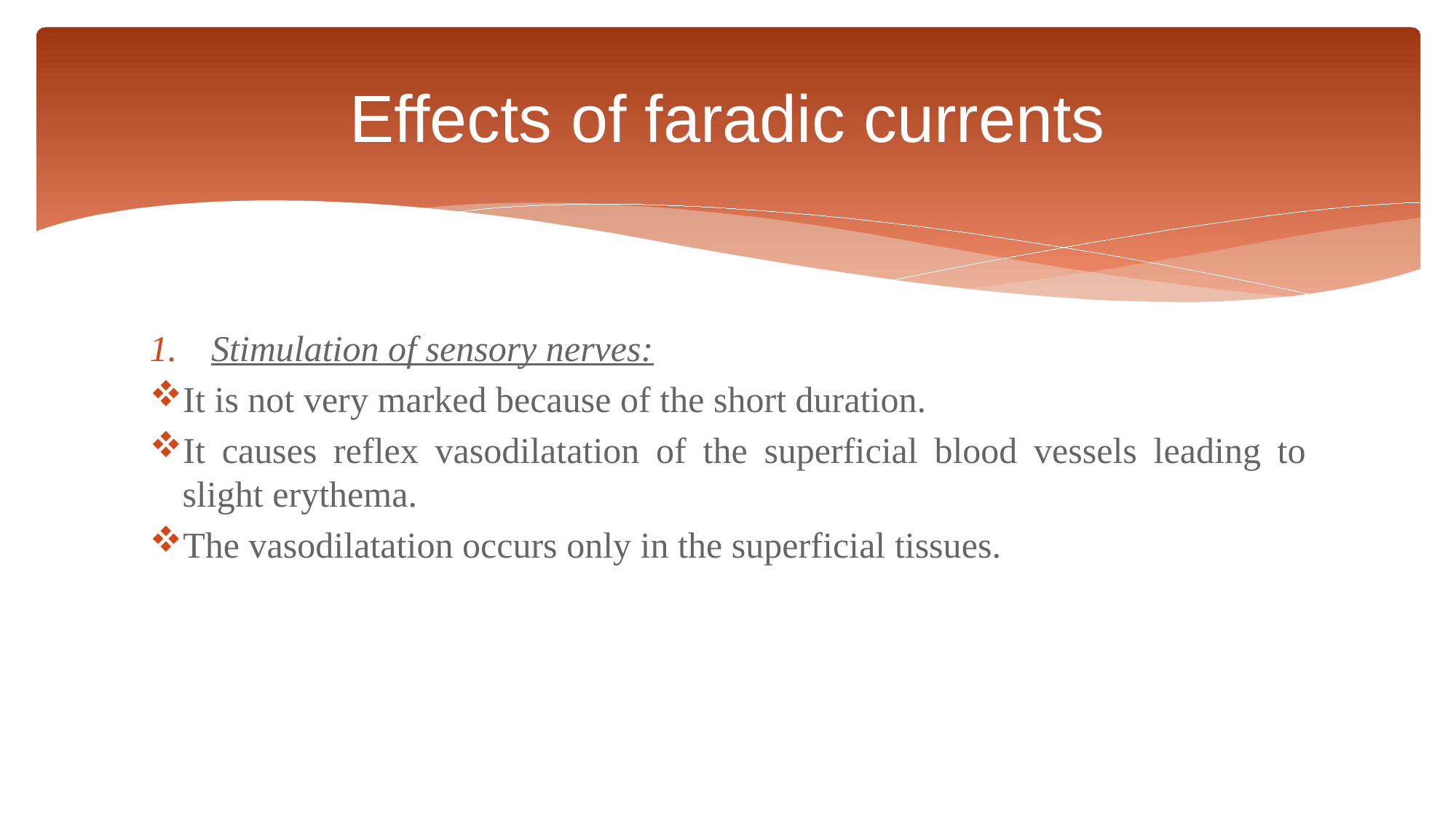

# Effects of faradic currents
Stimulation of sensory nerves:
It is not very marked because of the short duration.
It causes reflex vasodilatation of the superficial blood vessels leading to slight erythema.
The vasodilatation occurs only in the superficial tissues.